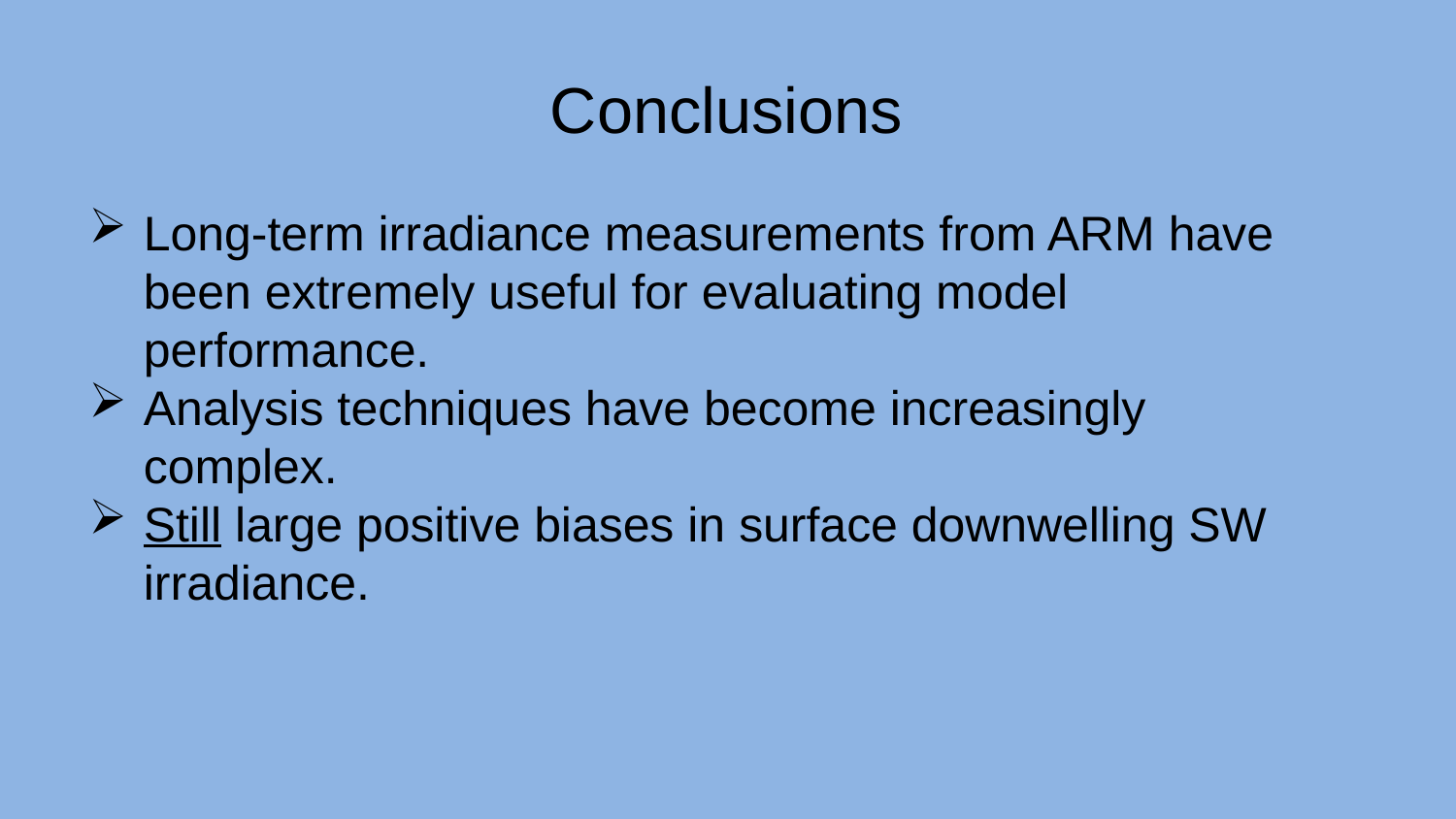

# Conclusions
Long-term irradiance measurements from ARM have been extremely useful for evaluating model performance.
Analysis techniques have become increasingly complex.
Still large positive biases in surface downwelling SW irradiance.